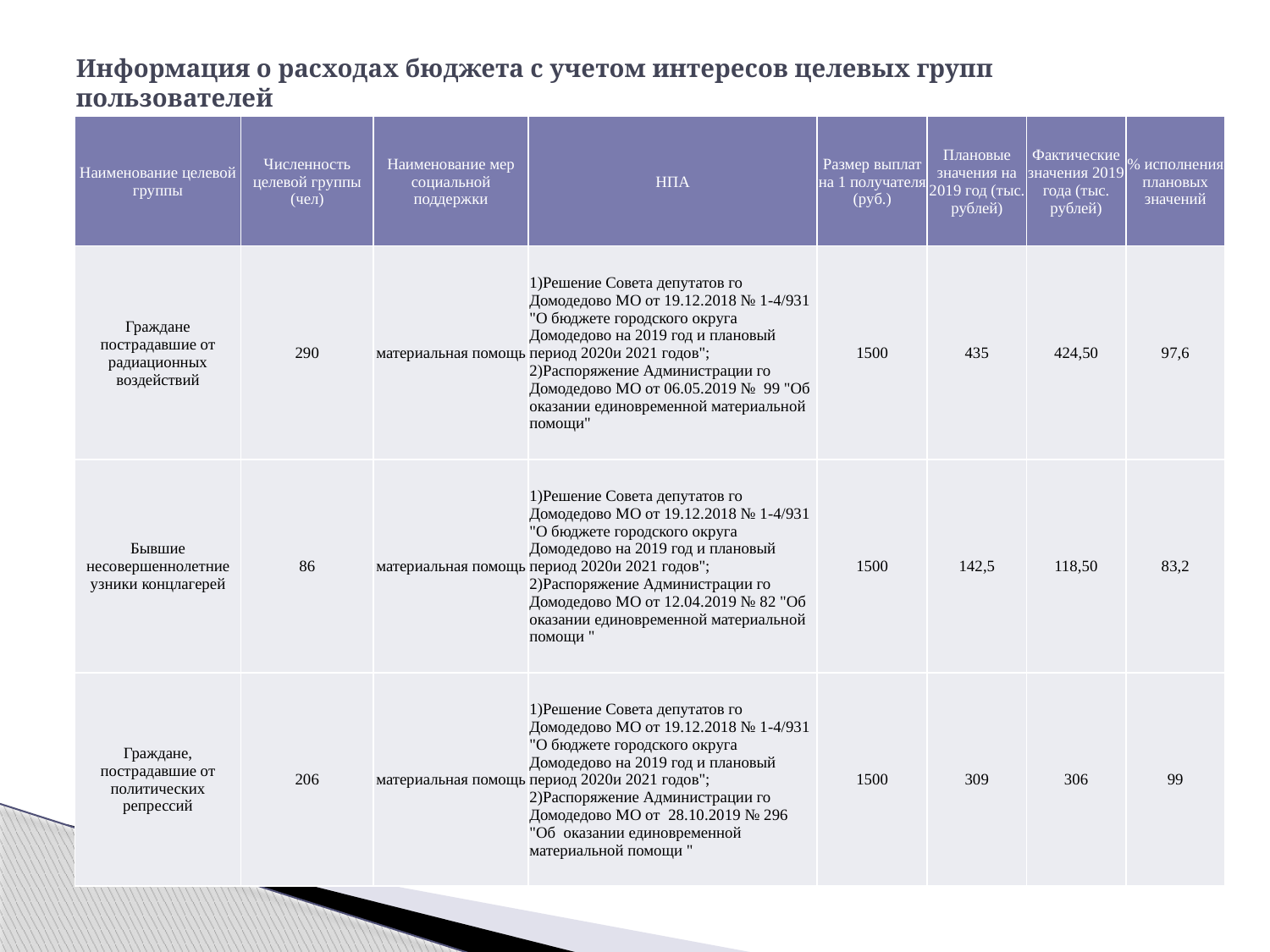

# Информация о расходах бюджета с учетом интересов целевых групп пользователей
| Наименование целевой группы | Численность целевой группы (чел) | Наименование мер социальной поддержки | НПА | Размер выплат на 1 получателя (руб.) | Плановые значения на 2019 год (тыс. рублей) | Фактические значения 2019 года (тыс. рублей) | % исполнения плановых значений |
| --- | --- | --- | --- | --- | --- | --- | --- |
| Граждане пострадавшие от радиационных воздействий | 290 | материальная помощь | 1)Решение Совета депутатов го Домодедово МО от 19.12.2018 № 1-4/931 "О бюджете городского округа Домодедово на 2019 год и плановый период 2020и 2021 годов"; 2)Распоряжение Администрации го Домодедово МО от 06.05.2019 № 99 "Об оказании единовременной материальной помощи" | 1500 | 435 | 424,50 | 97,6 |
| Бывшие несовершеннолетние узники концлагерей | 86 | материальная помощь | 1)Решение Совета депутатов го Домодедово МО от 19.12.2018 № 1-4/931 "О бюджете городского округа Домодедово на 2019 год и плановый период 2020и 2021 годов"; 2)Распоряжение Администрации го Домодедово МО от 12.04.2019 № 82 "Об оказании единовременной материальной помощи " | 1500 | 142,5 | 118,50 | 83,2 |
| Граждане, пострадавшие от политических репрессий | 206 | материальная помощь | 1)Решение Совета депутатов го Домодедово МО от 19.12.2018 № 1-4/931 "О бюджете городского округа Домодедово на 2019 год и плановый период 2020и 2021 годов"; 2)Распоряжение Администрации го Домодедово МО от 28.10.2019 № 296 "Об оказании единовременной материальной помощи " | 1500 | 309 | 306 | 99 |